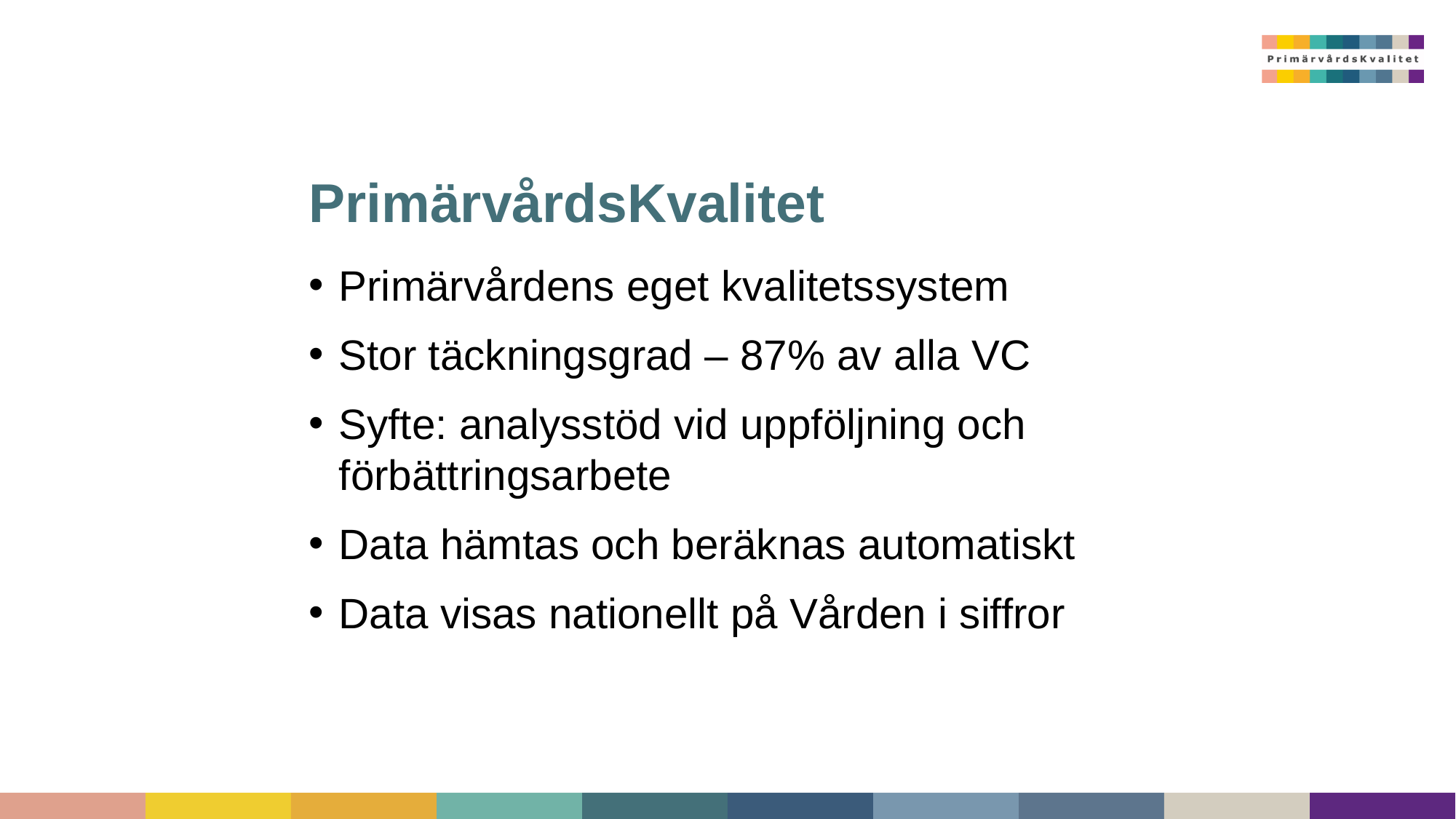

# PrimärvårdsKvalitet
Primärvårdens eget kvalitetssystem
Stor täckningsgrad – 87% av alla VC
Syfte: analysstöd vid uppföljning och förbättringsarbete
Data hämtas och beräknas automatiskt
Data visas nationellt på Vården i siffror